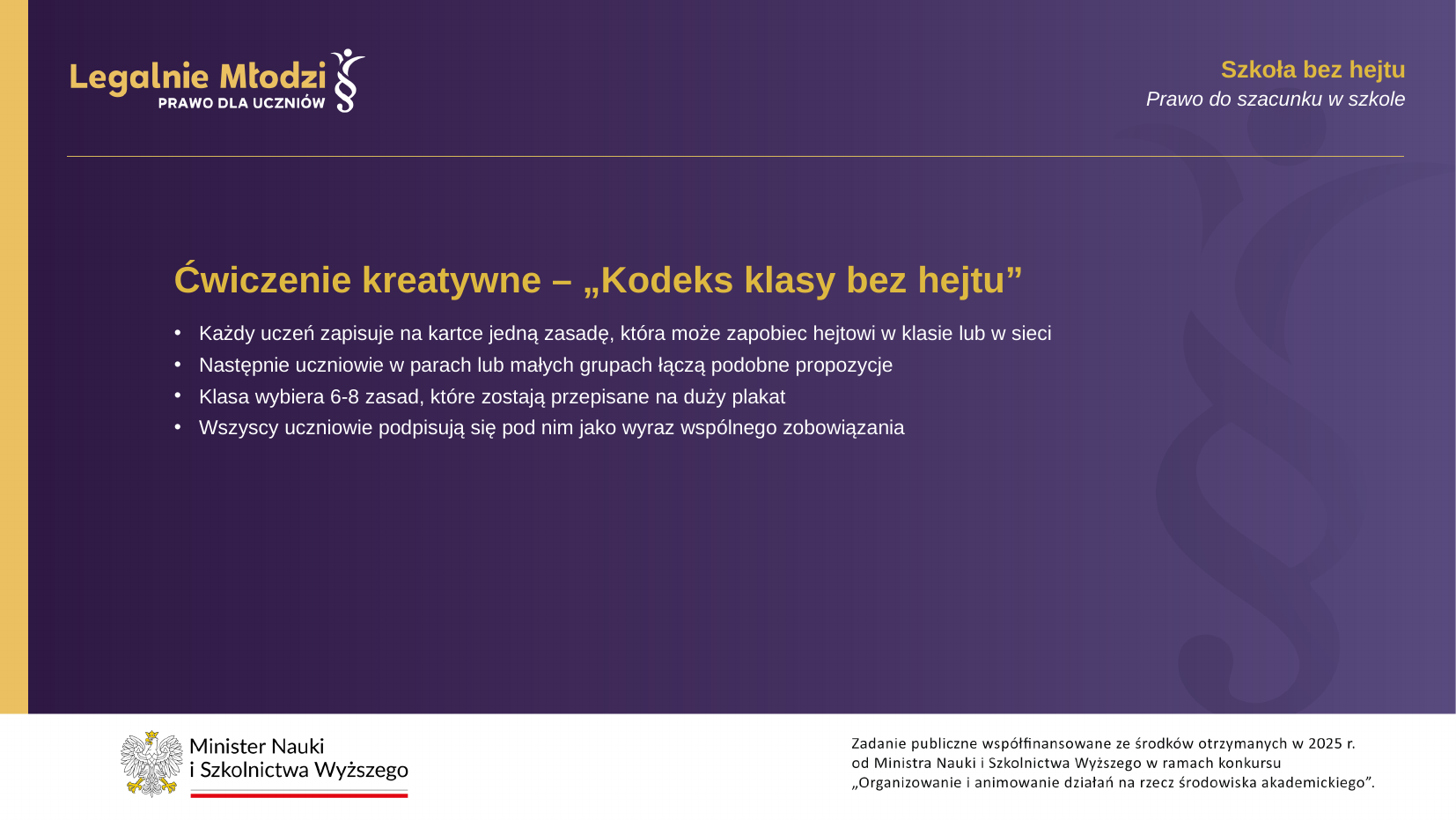

Szkoła bez hejtu
Prawo do szacunku w szkole

Ćwiczenie kreatywne – „Kodeks klasy bez hejtu”

Każdy uczeń zapisuje na kartce jedną zasadę, która może zapobiec hejtowi w klasie lub w sieci
Następnie uczniowie w parach lub małych grupach łączą podobne propozycje
Klasa wybiera 6-8 zasad, które zostają przepisane na duży plakat
Wszyscy uczniowie podpisują się pod nim jako wyraz wspólnego zobowiązania